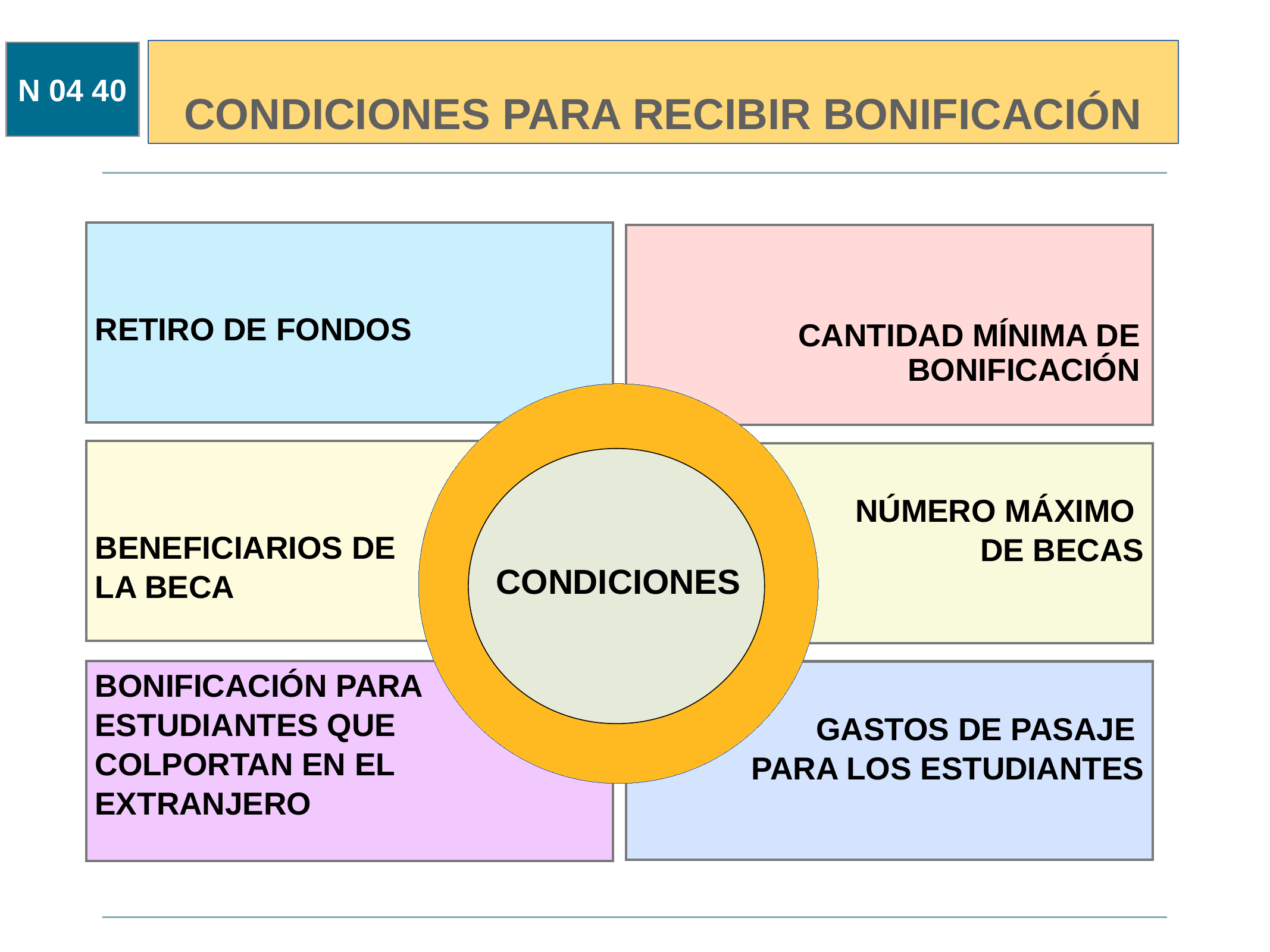

CONDICIONES PARA RECIBIR BONIFICACIÓN
N 04 40

RETIRO DE FONDOS

CANTIDAD MÍNIMA DE BONIFICACIÓN

BENEFICIARIOS DE
LA BECA

NÚMERO MÁXIMO
DE BECAS

CONDICIONES
BONIFICACIÓN PARA
ESTUDIANTES QUE
COLPORTAN EN EL
EXTRANJERO

GASTOS DE PASAJE
PARA LOS ESTUDIANTES